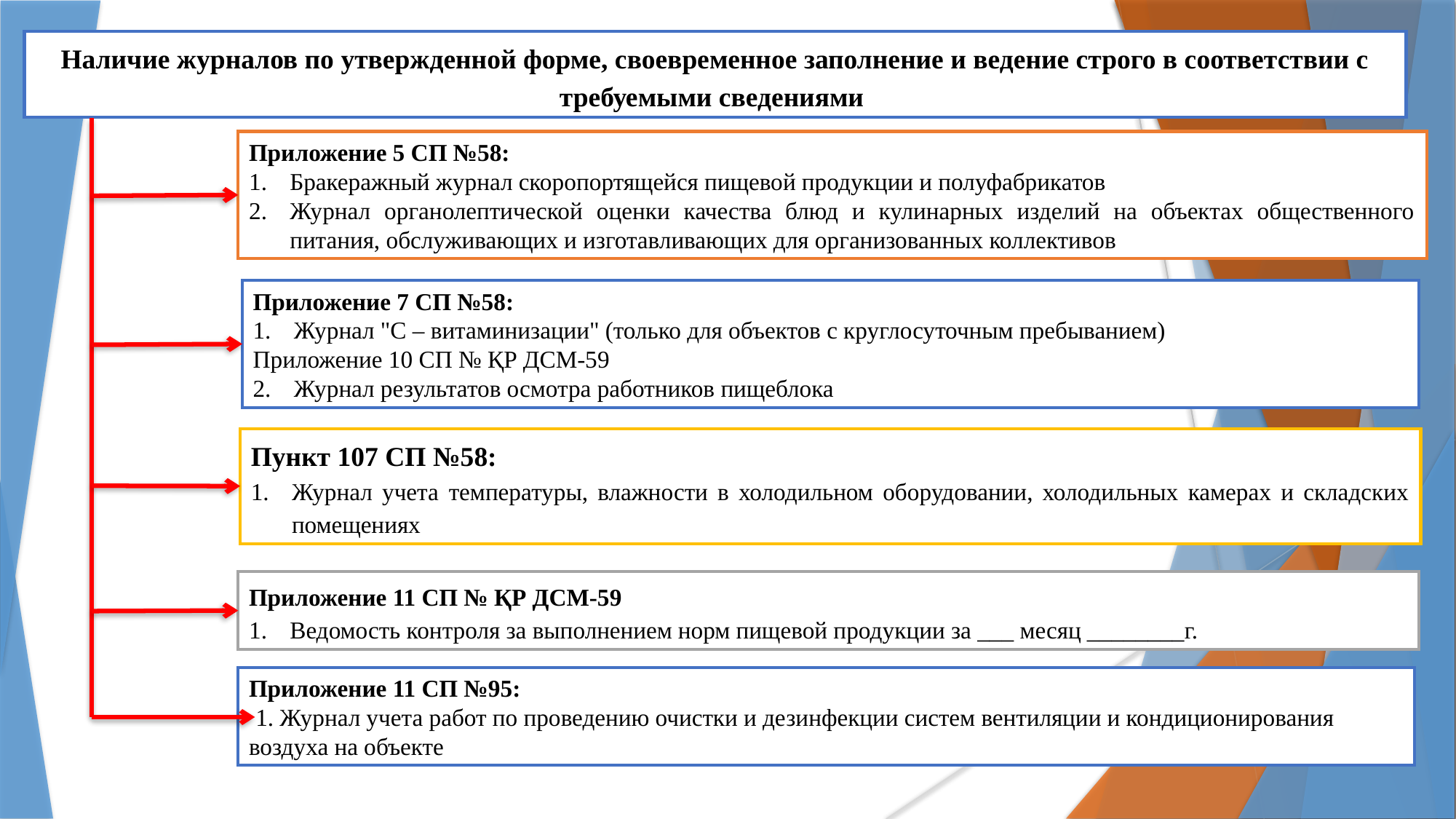

Наличие журналов по утвержденной форме, своевременное заполнение и ведение строго в соответствии с требуемыми сведениями
Приложение 5 СП №58:
Бракеражный журнал скоропортящейся пищевой продукции и полуфабрикатов
Журнал органолептической оценки качества блюд и кулинарных изделий на объектах общественного питания, обслуживающих и изготавливающих для организованных коллективов
Приложение 7 СП №58:
Журнал "С – витаминизации" (только для объектов с круглосуточным пребыванием)
Приложение 10 СП № ҚР ДСМ-59
Журнал результатов осмотра работников пищеблока
Пункт 107 СП №58:
Журнал учета температуры, влажности в холодильном оборудовании, холодильных камерах и складских помещениях
Приложение 11 СП № ҚР ДСМ-59
Ведомость контроля за выполнением норм пищевой продукции за ___ месяц ________г.
Приложение 11 СП №95:
 1. Журнал учета работ по проведению очистки и дезинфекции систем вентиляции и кондиционирования воздуха на объекте